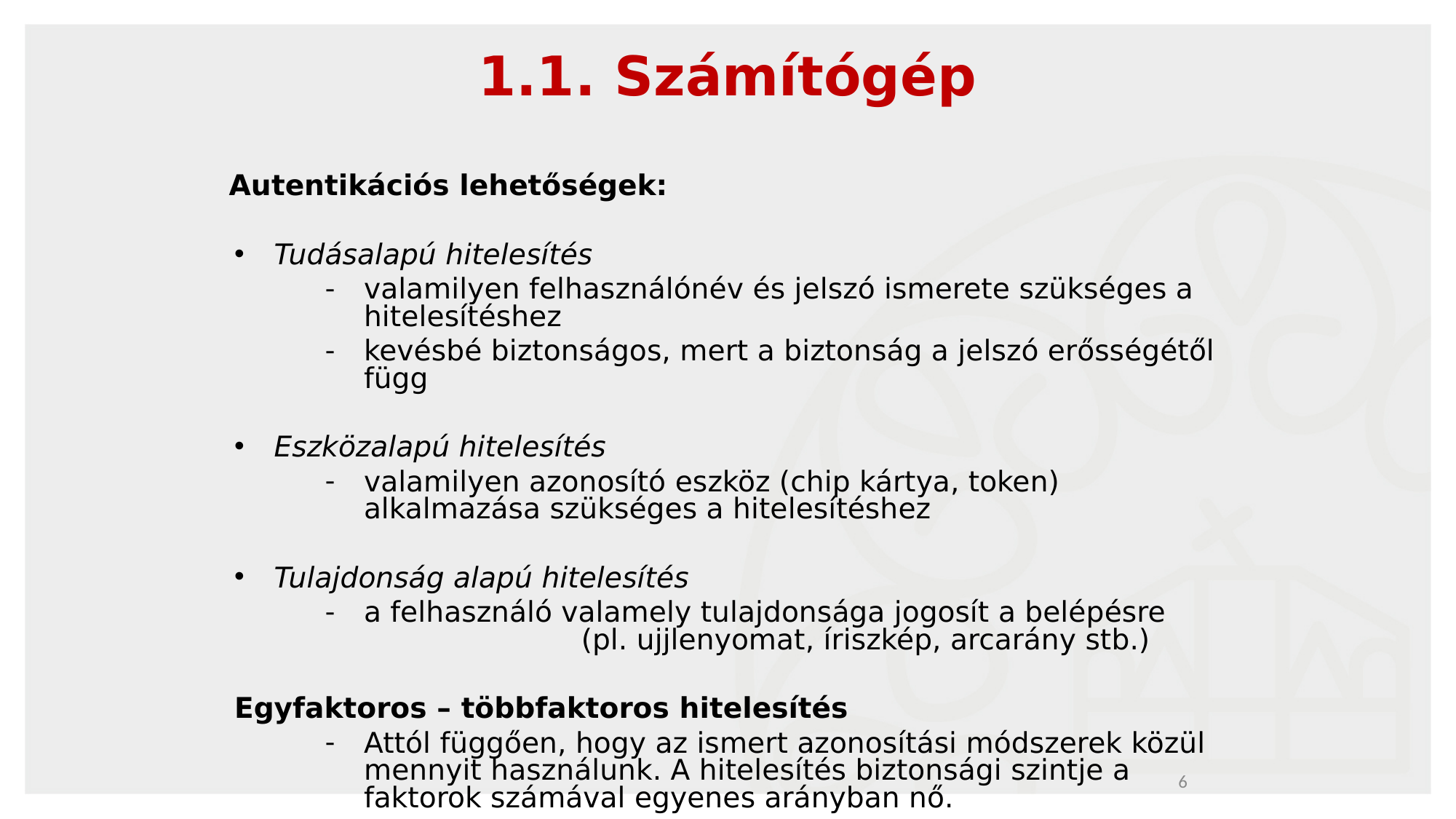

# 1.1. Számítógép
Autentikációs lehetőségek:

Tudásalapú hitelesítés
valamilyen felhasználónév és jelszó ismerete szükséges a hitelesítéshez
kevésbé biztonságos, mert a biztonság a jelszó erősségétől függ

Eszközalapú hitelesítés
valamilyen azonosító eszköz (chip kártya, token) alkalmazása szükséges a hitelesítéshez

Tulajdonság alapú hitelesítés
a felhasználó valamely tulajdonsága jogosít a belépésre                               (pl. ujjlenyomat, íriszkép, arcarány stb.)

Egyfaktoros – többfaktoros hitelesítés
Attól függően, hogy az ismert azonosítási módszerek közül mennyit használunk. A hitelesítés biztonsági szintje a faktorok számával egyenes arányban nő.

6